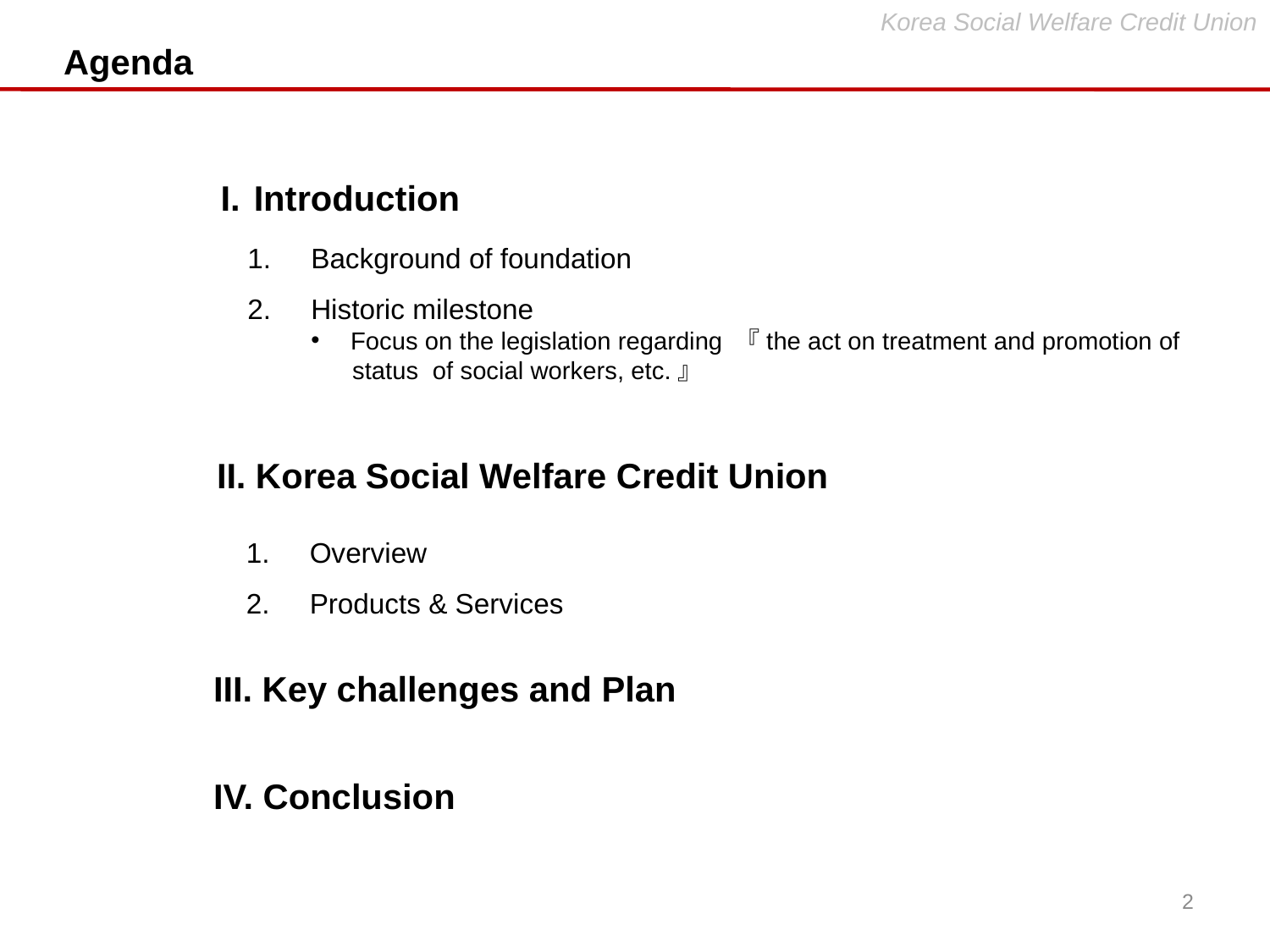

Korea Social Welfare Credit Union
Agenda
I. Introduction
Background of foundation
Historic milestone
Focus on the legislation regarding 『the act on treatment and promotion of
               status  of social workers, etc.』
II. Korea Social Welfare Credit Union
Overview
Products & Services
III. Key challenges and Plan
IV. Conclusion
2